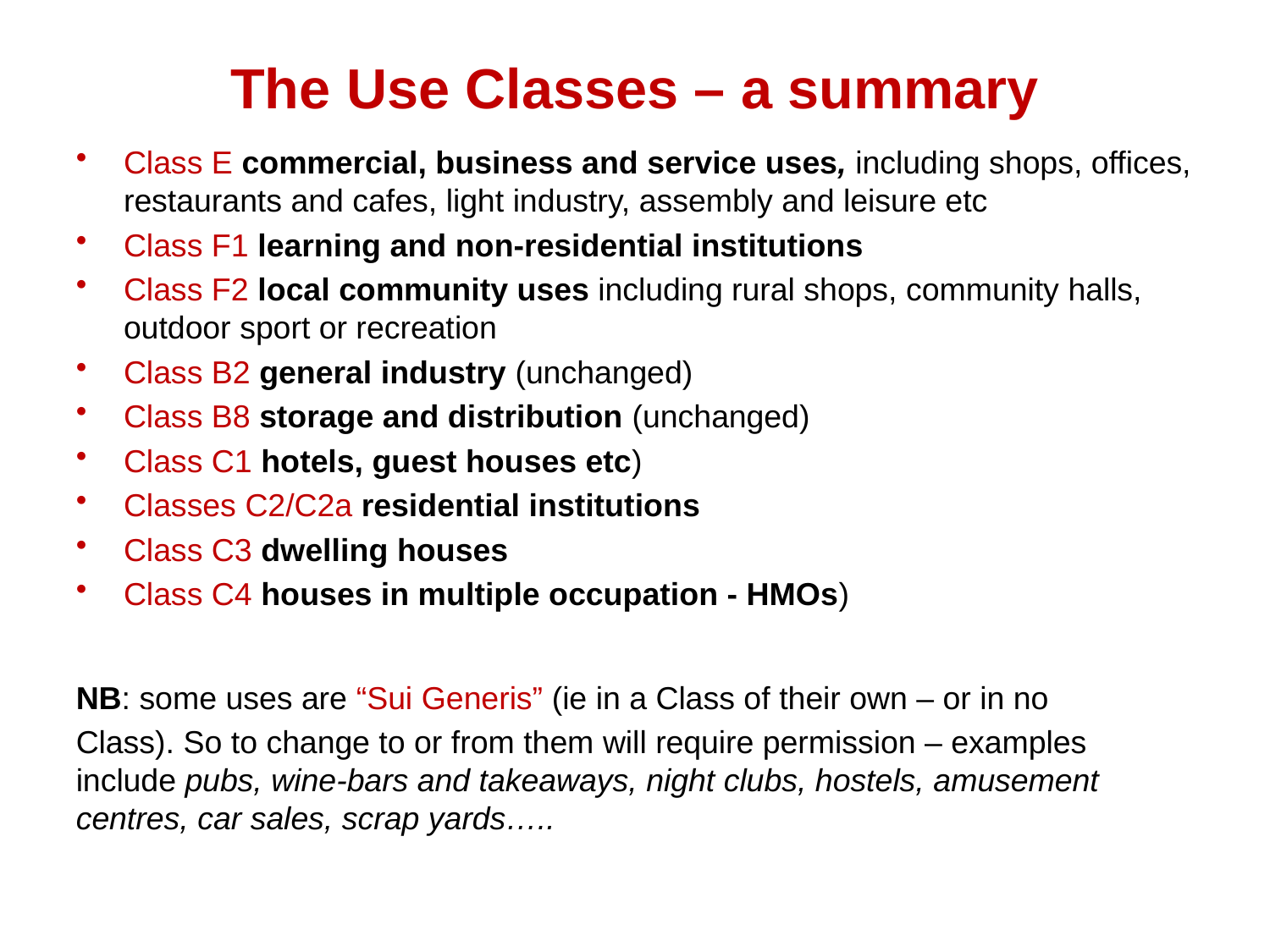

# The Use Classes – a summary
Class E commercial, business and service uses, including shops, offices, restaurants and cafes, light industry, assembly and leisure etc
Class F1 learning and non-residential institutions
Class F2 local community uses including rural shops, community halls, outdoor sport or recreation
Class B2 general industry (unchanged)
Class B8 storage and distribution (unchanged)
Class C1 hotels, guest houses etc)
Classes C2/C2a residential institutions
Class C3 dwelling houses
Class C4 houses in multiple occupation - HMOs)

NB: some uses are “Sui Generis” (ie in a Class of their own – or in no
Class). So to change to or from them will require permission – examples include pubs, wine-bars and takeaways, night clubs, hostels, amusement centres, car sales, scrap yards…..